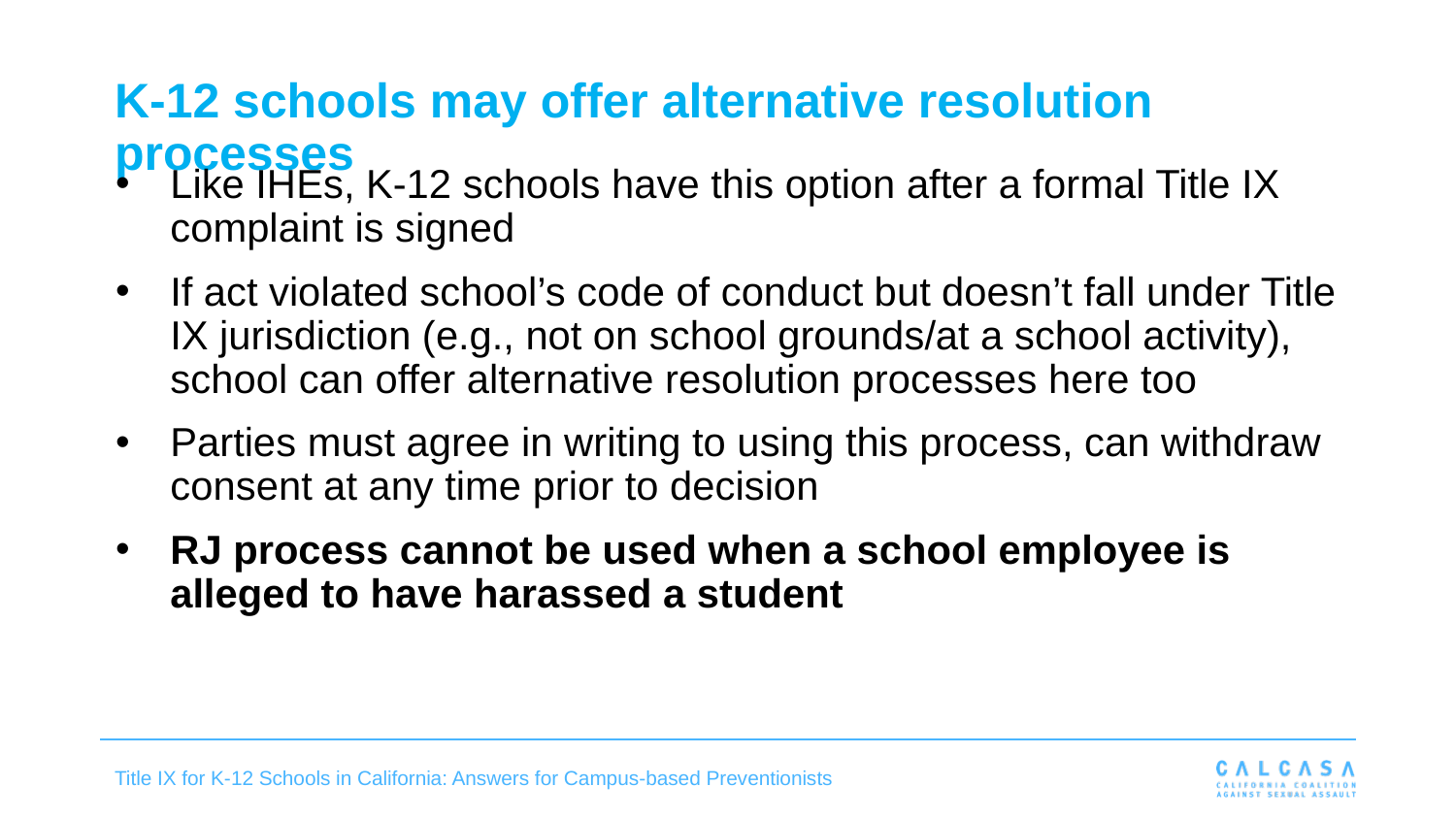

# K-12 schools may offer alternative resolution processes
Like IHEs, K-12 schools have this option after a formal Title IX complaint is signed
If act violated school’s code of conduct but doesn’t fall under Title IX jurisdiction (e.g., not on school grounds/at a school activity), school can offer alternative resolution processes here too
Parties must agree in writing to using this process, can withdraw consent at any time prior to decision
RJ process cannot be used when a school employee is alleged to have harassed a student